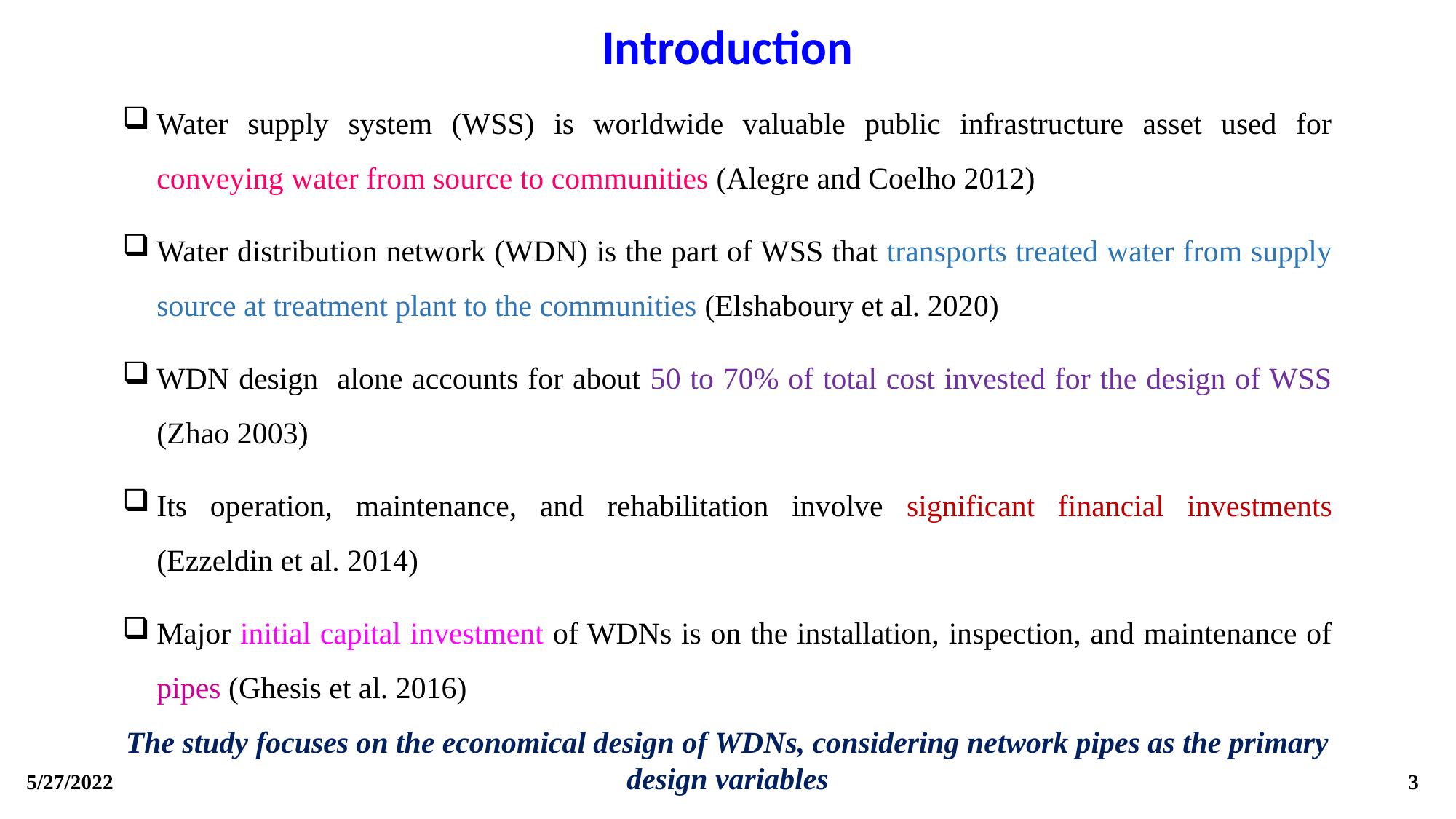

Introduction
Water supply system (WSS) is worldwide valuable public infrastructure asset used for conveying water from source to communities (Alegre and Coelho 2012)
Water distribution network (WDN) is the part of WSS that transports treated water from supply source at treatment plant to the communities (Elshaboury et al. 2020)
WDN design  alone accounts for about 50 to 70% of total cost invested for the design of WSS (Zhao 2003)
Its operation, maintenance, and rehabilitation involve significant financial investments (Ezzeldin et al. 2014)
Major initial capital investment of WDNs is on the installation, inspection, and maintenance of pipes (Ghesis et al. 2016)
The study focuses on the economical design of WDNs, considering network pipes as the primary design variables
5/27/2022
3